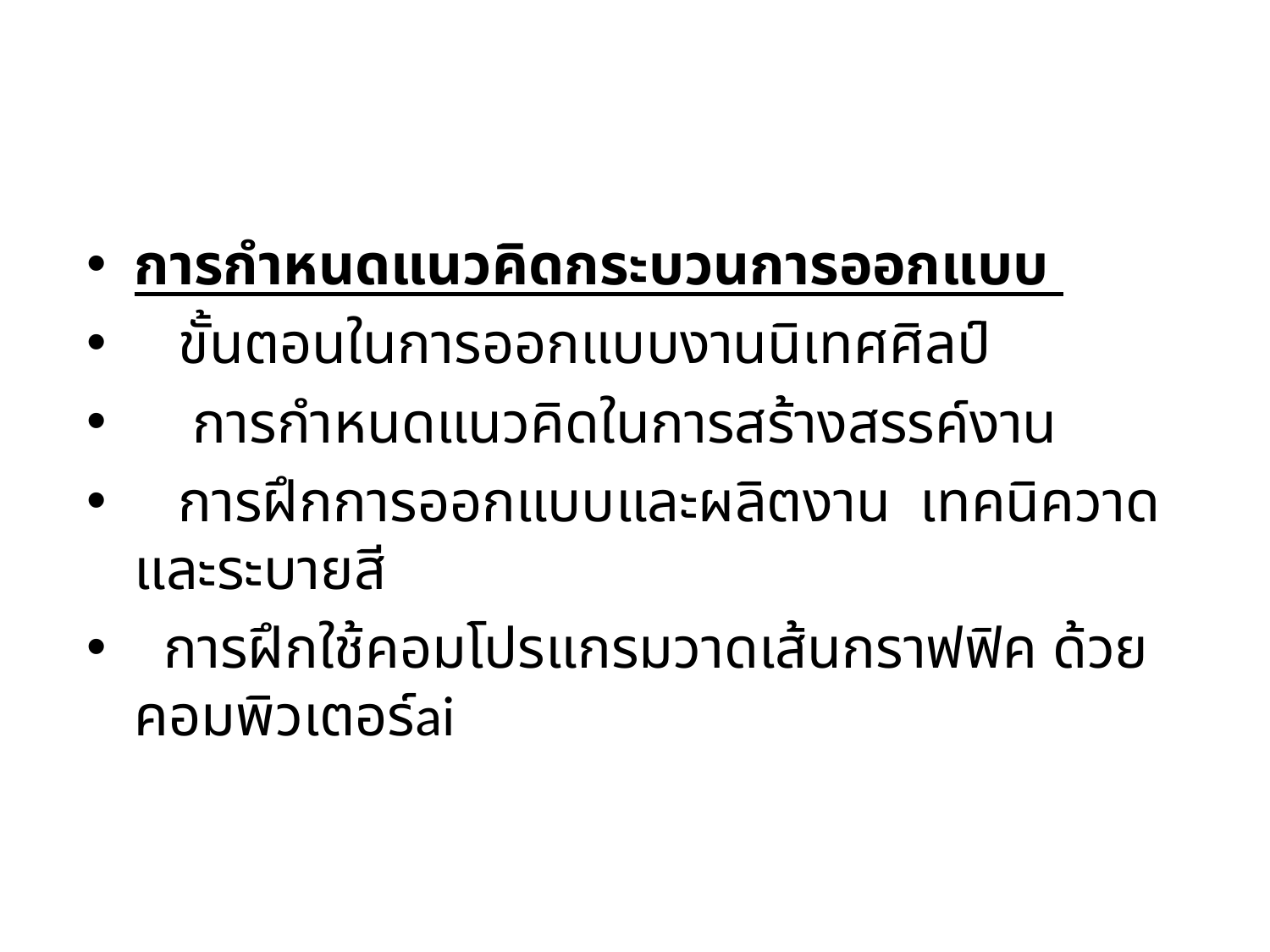

#
การกำหนดแนวคิดกระบวนการออกแบบ
   ขั้นตอนในการออกแบบงานนิเทศศิลป์
    การกำหนดแนวคิดในการสร้างสรรค์งาน
   การฝึกการออกแบบและผลิตงาน  เทคนิควาดและระบายสี
  การฝึกใช้คอมโปรแกรมวาดเส้นกราฟฟิค ด้วยคอมพิวเตอร์ai